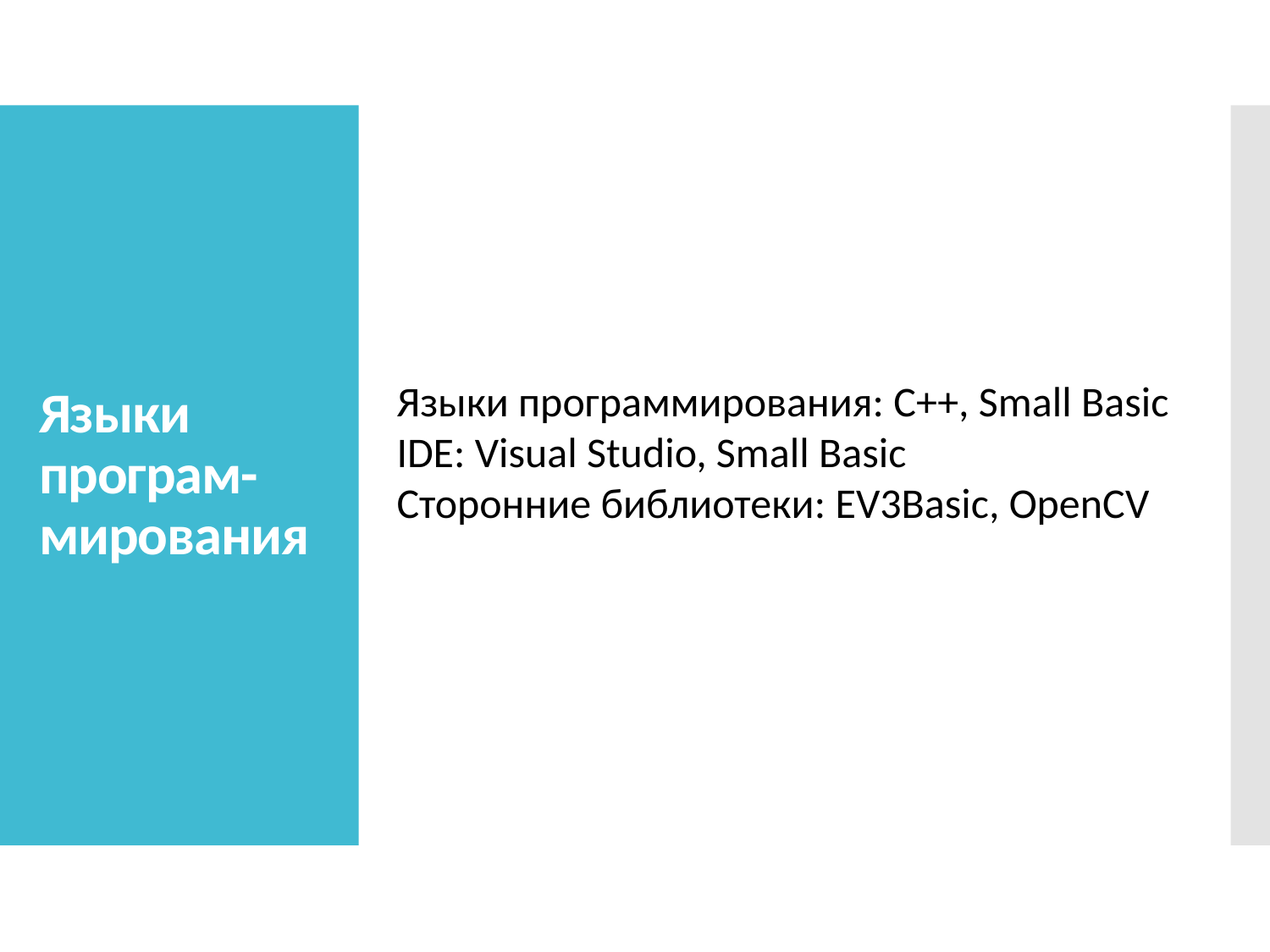

# Языки програм-мирования

Языки программирования: C++, Small Basic
IDE: Visual Studio, Small Basic
Сторонние библиотеки: EV3Basic, OpenCV